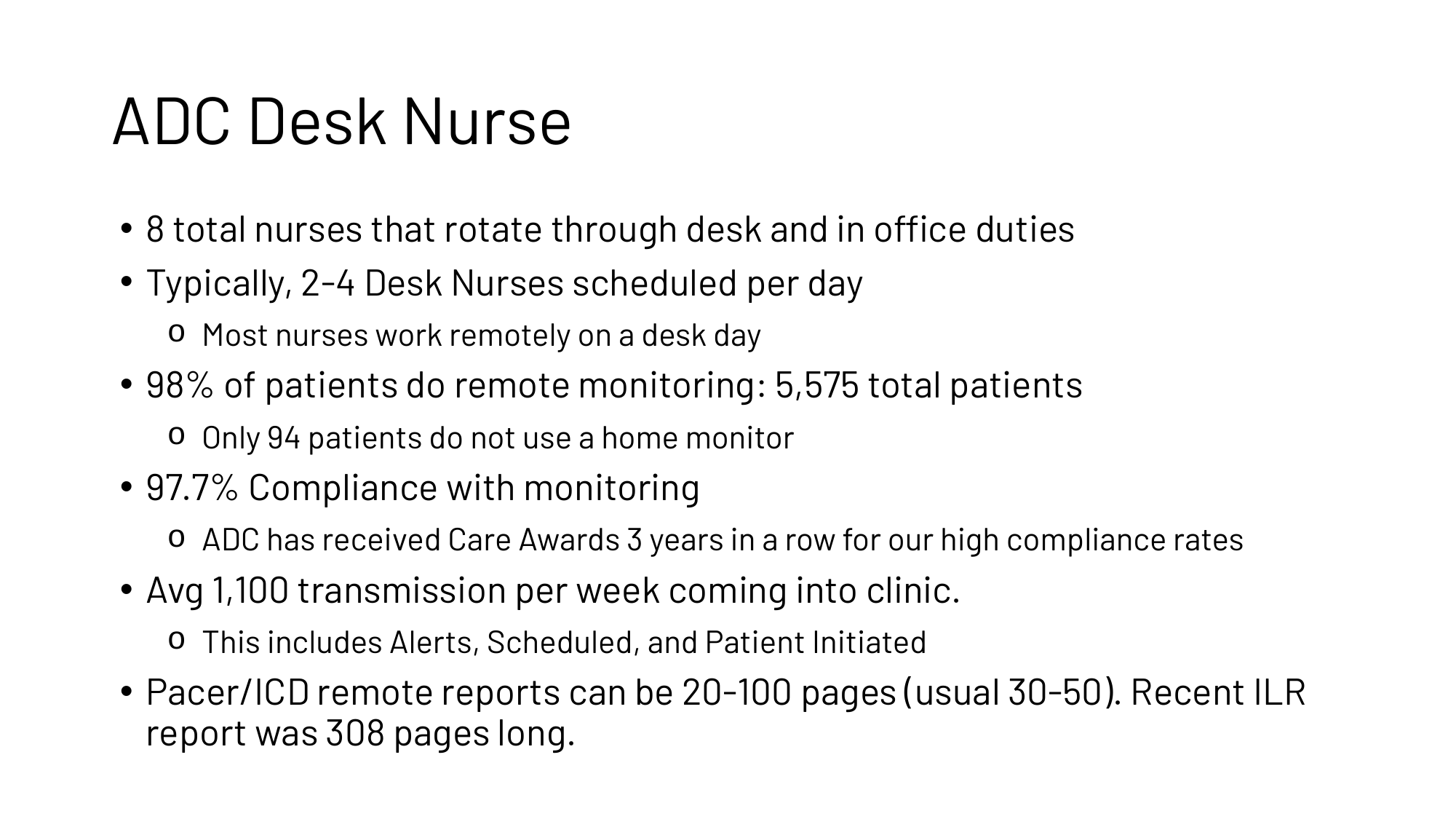

# ADC Desk Nurse
8 total nurses that rotate through desk and in office duties
Typically, 2-4 Desk Nurses scheduled per day
Most nurses work remotely on a desk day
98% of patients do remote monitoring: 5,575 total patients
Only 94 patients do not use a home monitor
97.7% Compliance with monitoring
ADC has received Care Awards 3 years in a row for our high compliance rates
Avg 1,100 transmission per week coming into clinic.
This includes Alerts, Scheduled, and Patient Initiated
Pacer/ICD remote reports can be 20-100 pages (usual 30-50). Recent ILR report was 308 pages long.